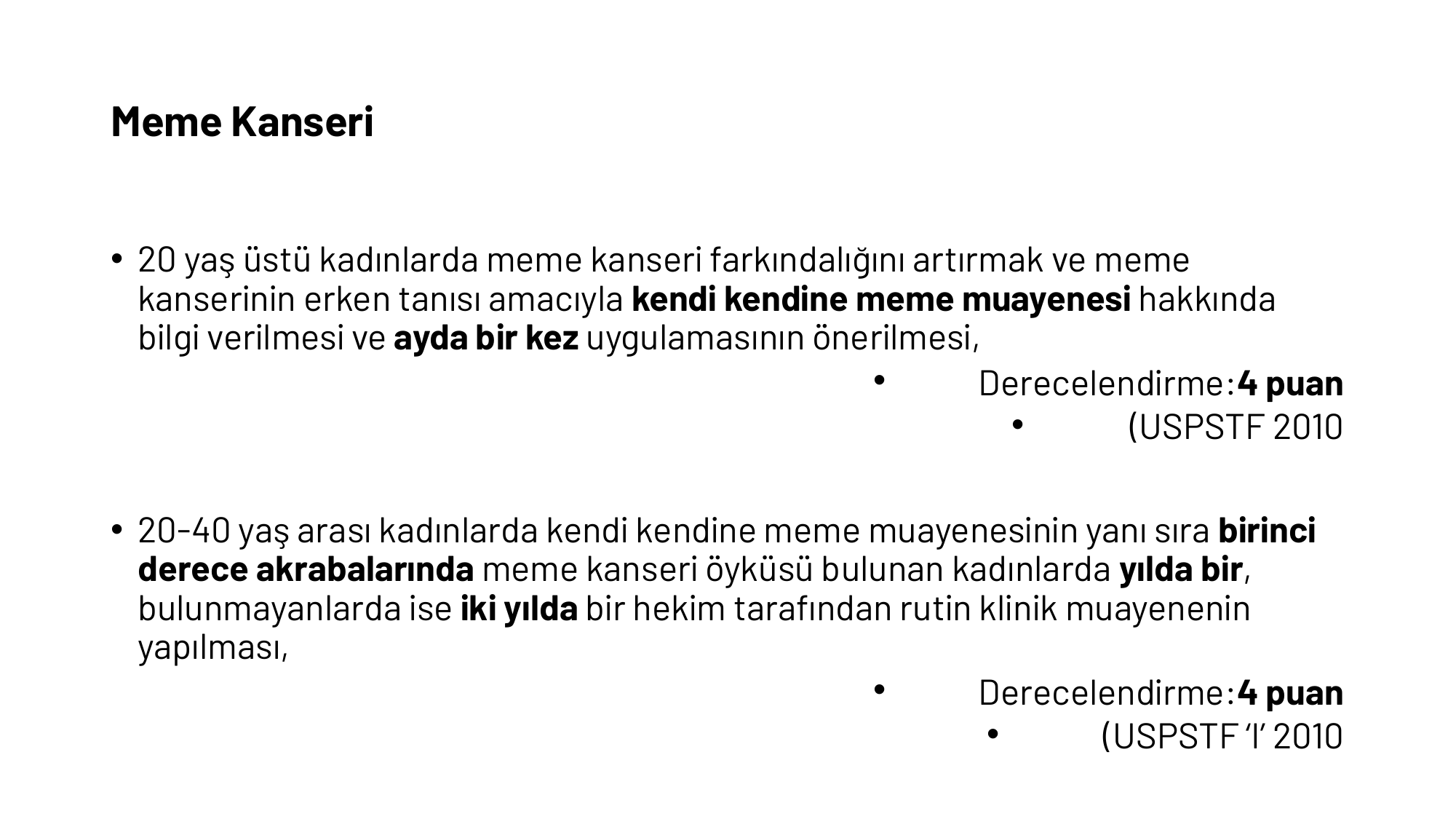

# Meme Kanseri

20 yaş üstü kadınlarda meme kanseri farkındalığını artırmak ve meme kanserinin erken tanısı amacıyla kendi kendine meme muayenesi hakkında bilgi verilmesi ve ayda bir kez uygulamasının önerilmesi,
Derecelendirme:4 puan
(USPSTF 2010

20-40 yaş arası kadınlarda kendi kendine meme muayenesinin yanı sıra birinci derece akrabalarında meme kanseri öyküsü bulunan kadınlarda yılda bir, bulunmayanlarda ise iki yılda bir hekim tarafından rutin klinik muayenenin yapılması,
Derecelendirme:4 puan
(USPSTF ‘I’ 2010